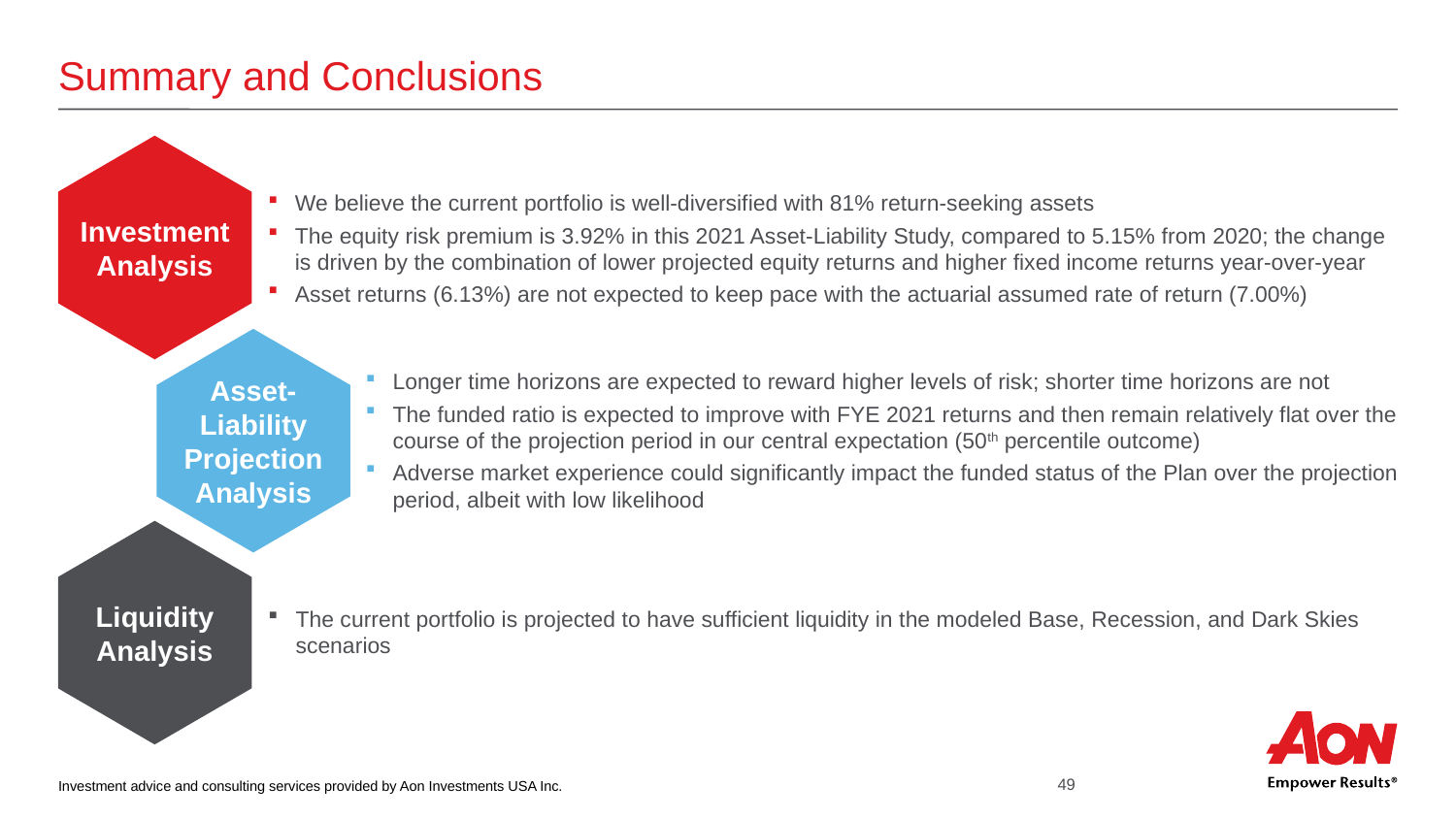

# Summary and Conclusions
Investment
Analysis
Asset-Liability
Projection
Analysis
Liquidity
Analysis
We believe the current portfolio is well-diversified with 81% return-seeking assets
The equity risk premium is 3.92% in this 2021 Asset-Liability Study, compared to 5.15% from 2020; the change is driven by the combination of lower projected equity returns and higher fixed income returns year-over-year
Asset returns (6.13%) are not expected to keep pace with the actuarial assumed rate of return (7.00%)
Longer time horizons are expected to reward higher levels of risk; shorter time horizons are not
The funded ratio is expected to improve with FYE 2021 returns and then remain relatively flat over the course of the projection period in our central expectation (50th percentile outcome)
Adverse market experience could significantly impact the funded status of the Plan over the projection period, albeit with low likelihood

The current portfolio is projected to have sufficient liquidity in the modeled Base, Recession, and Dark Skies scenarios